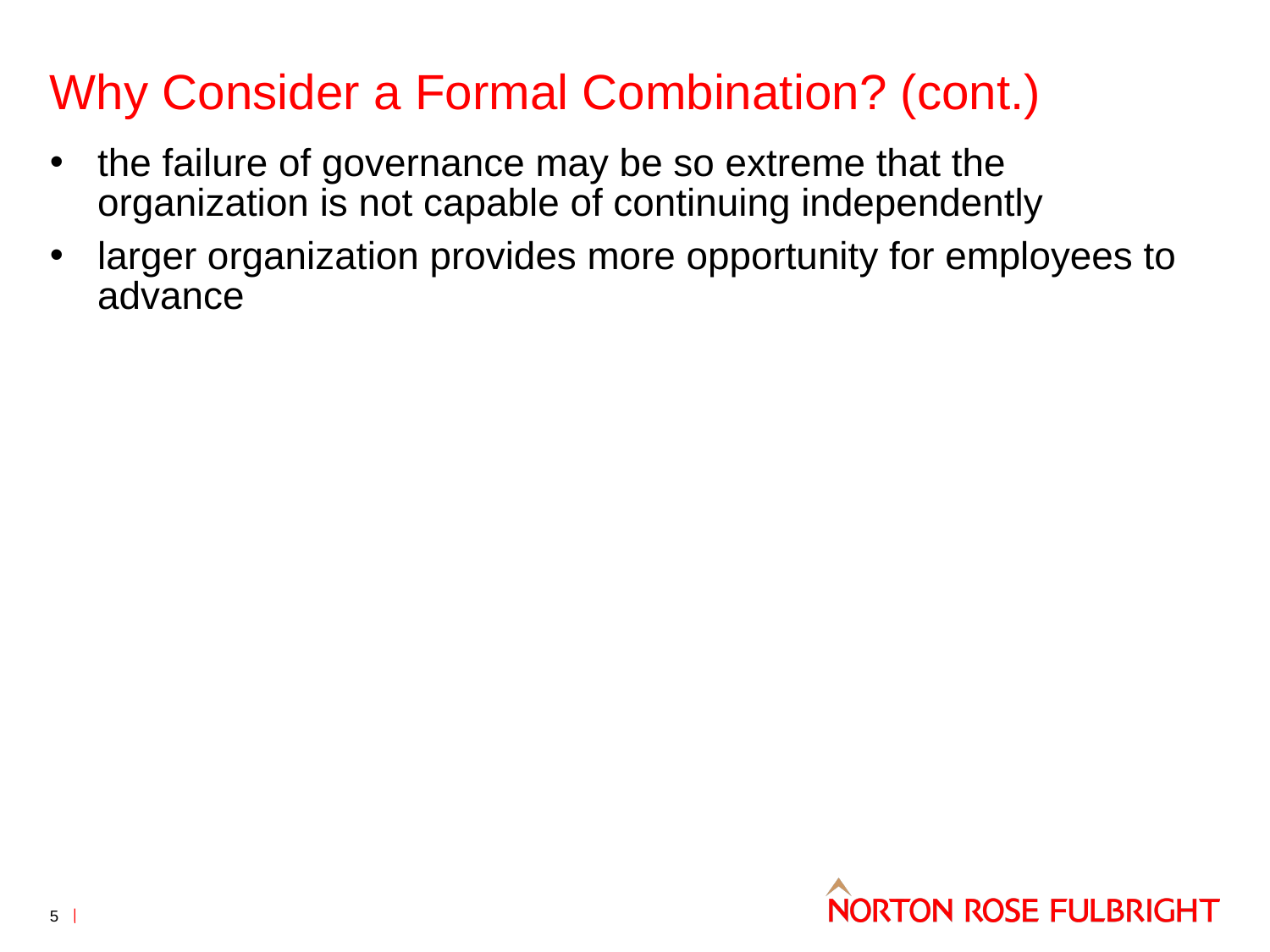

# Why Consider a Formal Combination? (cont.)
the failure of governance may be so extreme that the organization is not capable of continuing independently
larger organization provides more opportunity for employees to advance

5